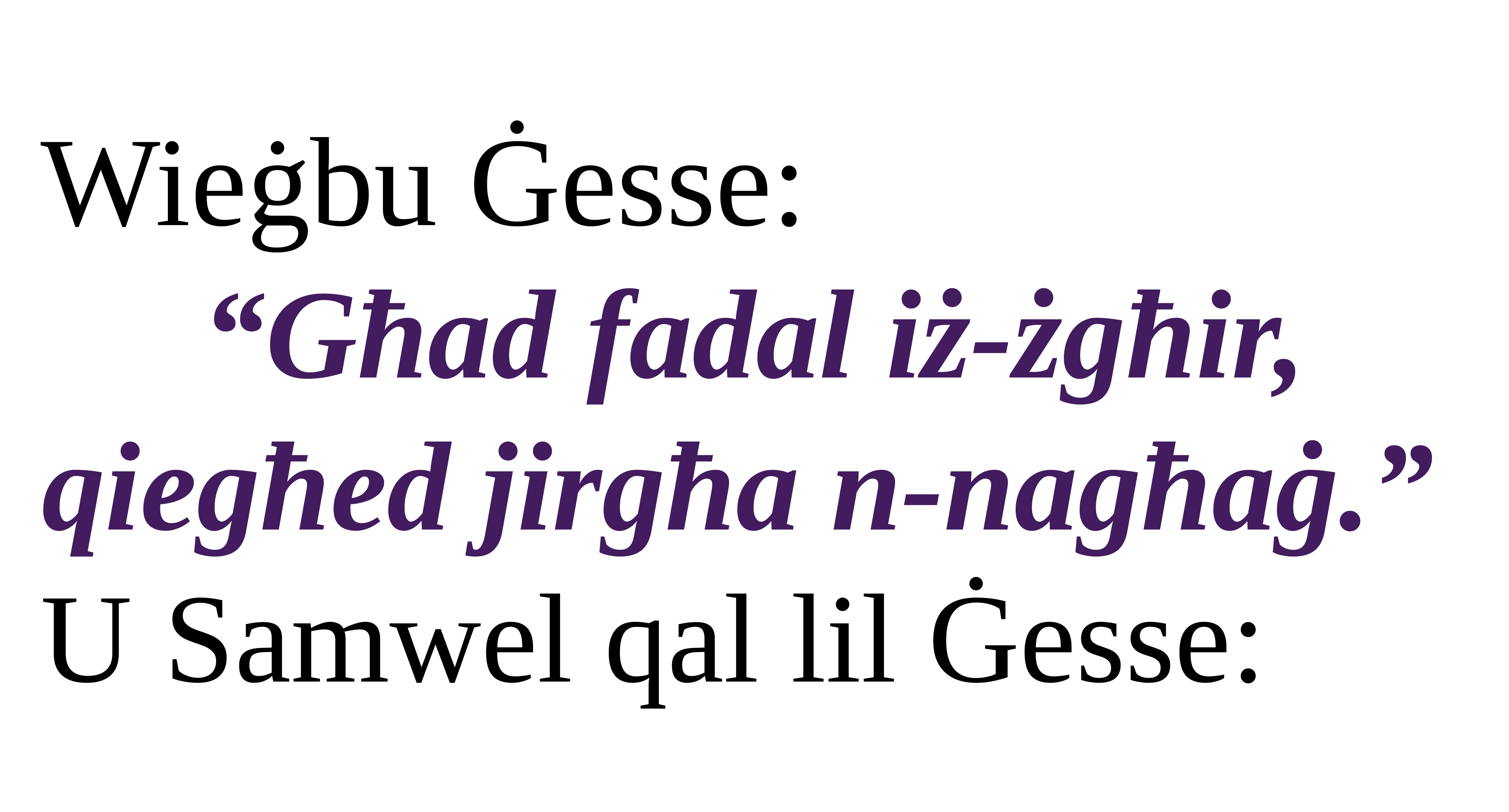

Wieġbu Ġesse:
“Għad fadal iż-żgħir, qiegħed jirgħa n-nagħaġ.”
U Samwel qal lil Ġesse: